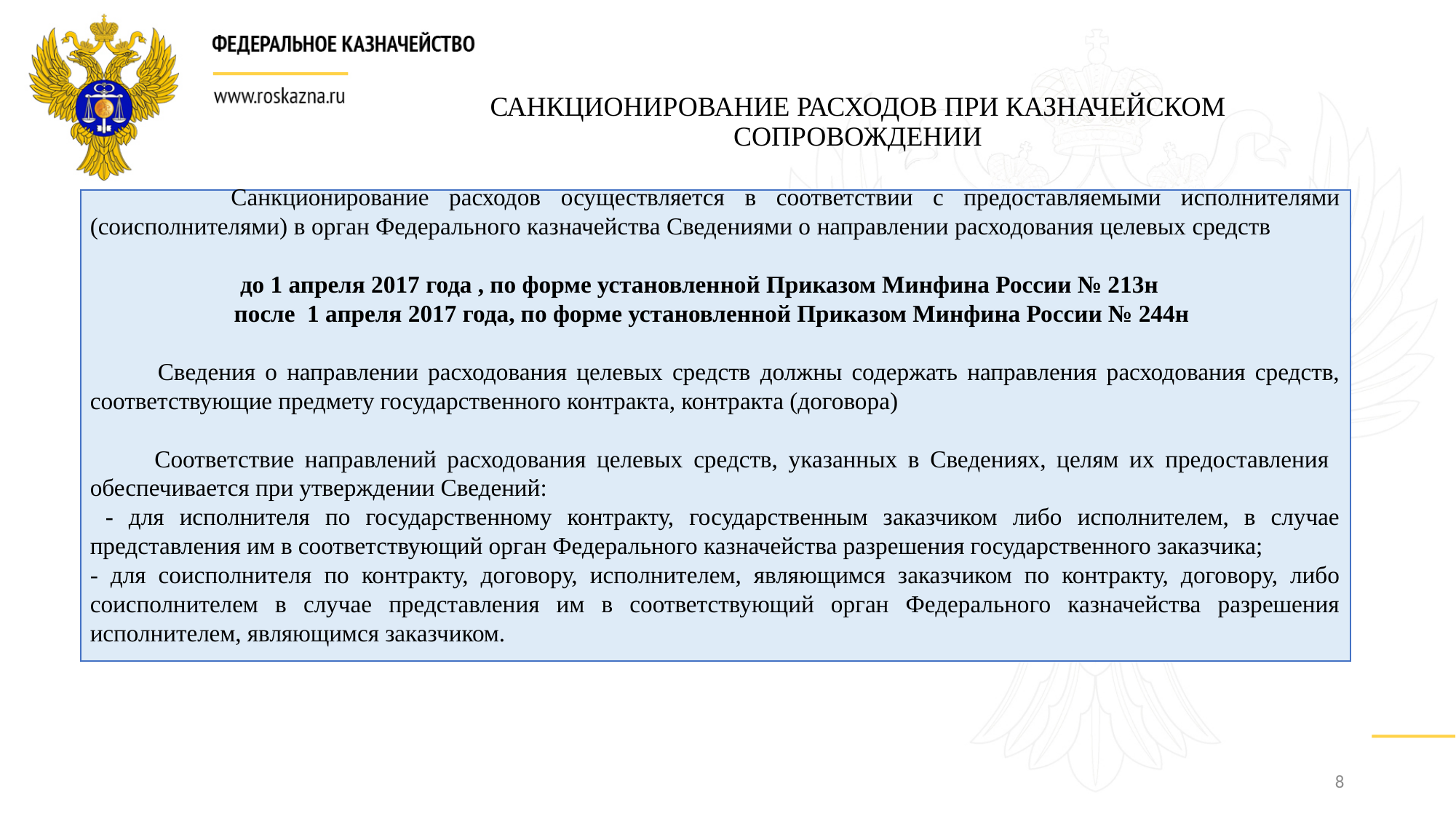

САНКЦИОНИРОВАНИЕ РАСХОДОВ ПРИ КАЗНАЧЕЙСКОМ СОПРОВОЖДЕНИИ

       Санкционирование расходов осуществляется в соответствии с предоставляемыми исполнителями (соисполнителями) в орган Федерального казначейства Сведениями о направлении расходования целевых средств
                         до 1 апреля 2017 года , по форме установленной Приказом Минфина России № 213н
                        после  1 апреля 2017 года, по форме установленной Приказом Минфина России № 244н

       Сведения о направлении расходования целевых средств должны содержать направления расходования средств, соответствующие предмету государственного контракта, контракта (договора)

      Соответствие направлений расходования целевых средств, указанных в Сведениях, целям их предоставления  обеспечивается при утверждении Сведений:
 - для исполнителя по государственному контракту, государственным заказчиком либо исполнителем, в случае представления им в соответствующий орган Федерального казначейства разрешения государственного заказчика;
- для соисполнителя по контракту, договору, исполнителем, являющимся заказчиком по контракту, договору, либо соисполнителем в случае представления им в соответствующий орган Федерального казначейства разрешения исполнителем, являющимся заказчиком.

8